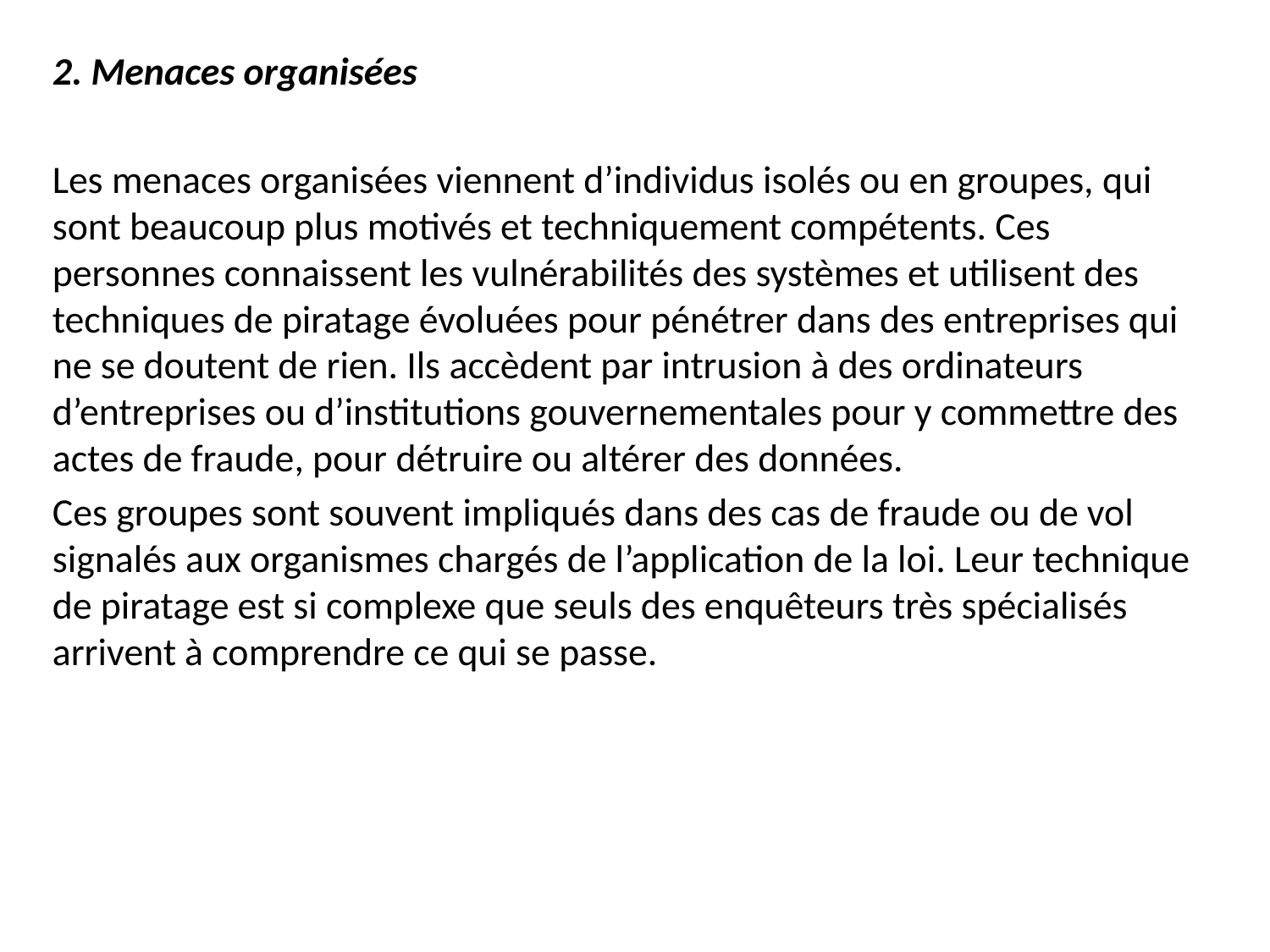

2. Menaces organisées

Les menaces organisées viennent d’individus isolés ou en groupes, qui sont beaucoup plus motivés et techniquement compétents. Ces personnes connaissent les vulnérabilités des systèmes et utilisent des techniques de piratage évoluées pour pénétrer dans des entreprises qui ne se doutent de rien. Ils accèdent par intrusion à des ordinateurs d’entreprises ou d’institutions gouvernementales pour y commettre des actes de fraude, pour détruire ou altérer des données.
Ces groupes sont souvent impliqués dans des cas de fraude ou de vol signalés aux organismes chargés de l’application de la loi. Leur technique de piratage est si complexe que seuls des enquêteurs très spécialisés arrivent à comprendre ce qui se passe.